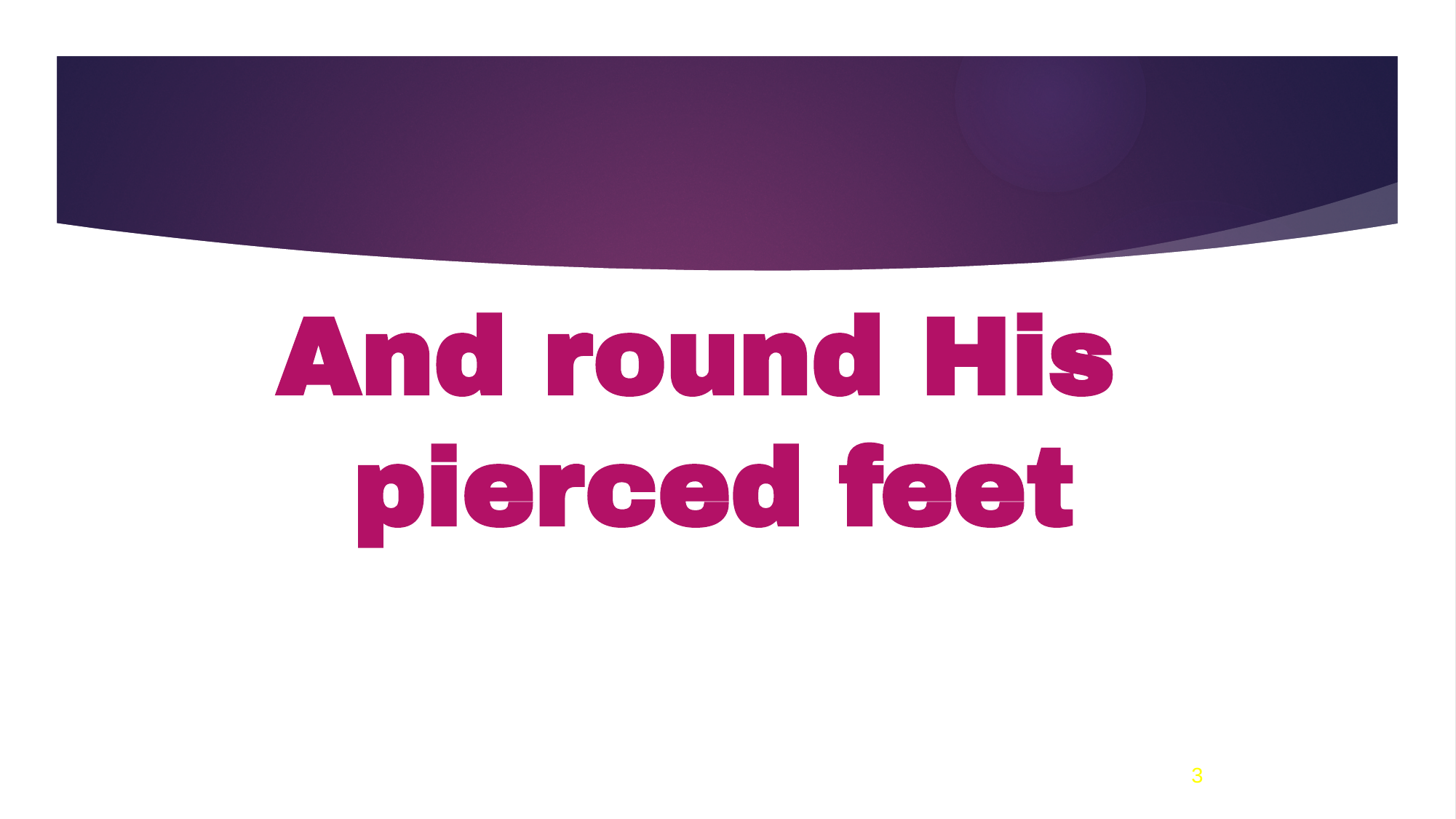

# And round His pierced feet
3